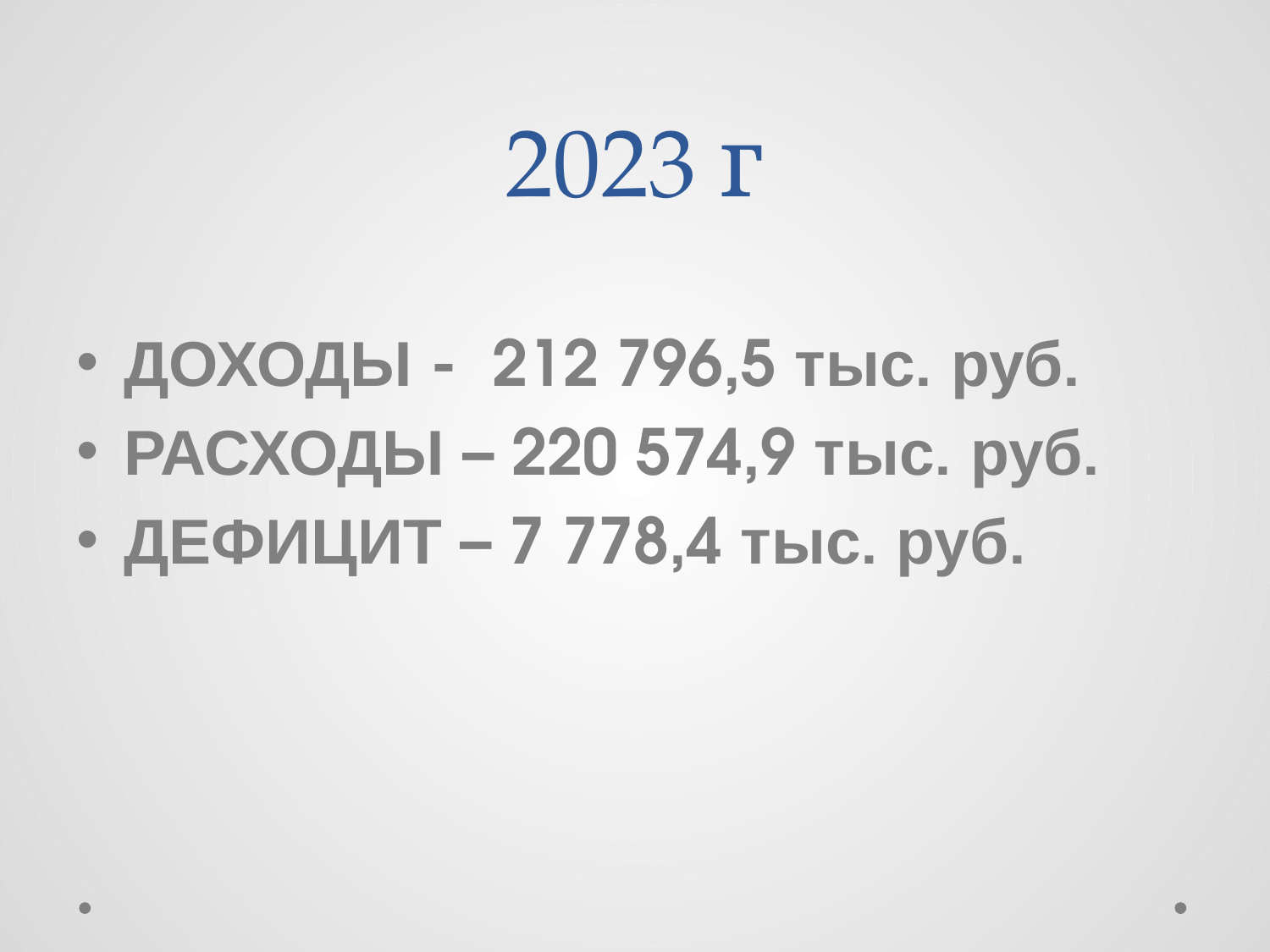

# 2023 г
ДОХОДЫ -  212 796,5 тыс. руб.
РАСХОДЫ – 220 574,9 тыс. руб.
ДЕФИЦИТ – 7 778,4 тыс. руб.